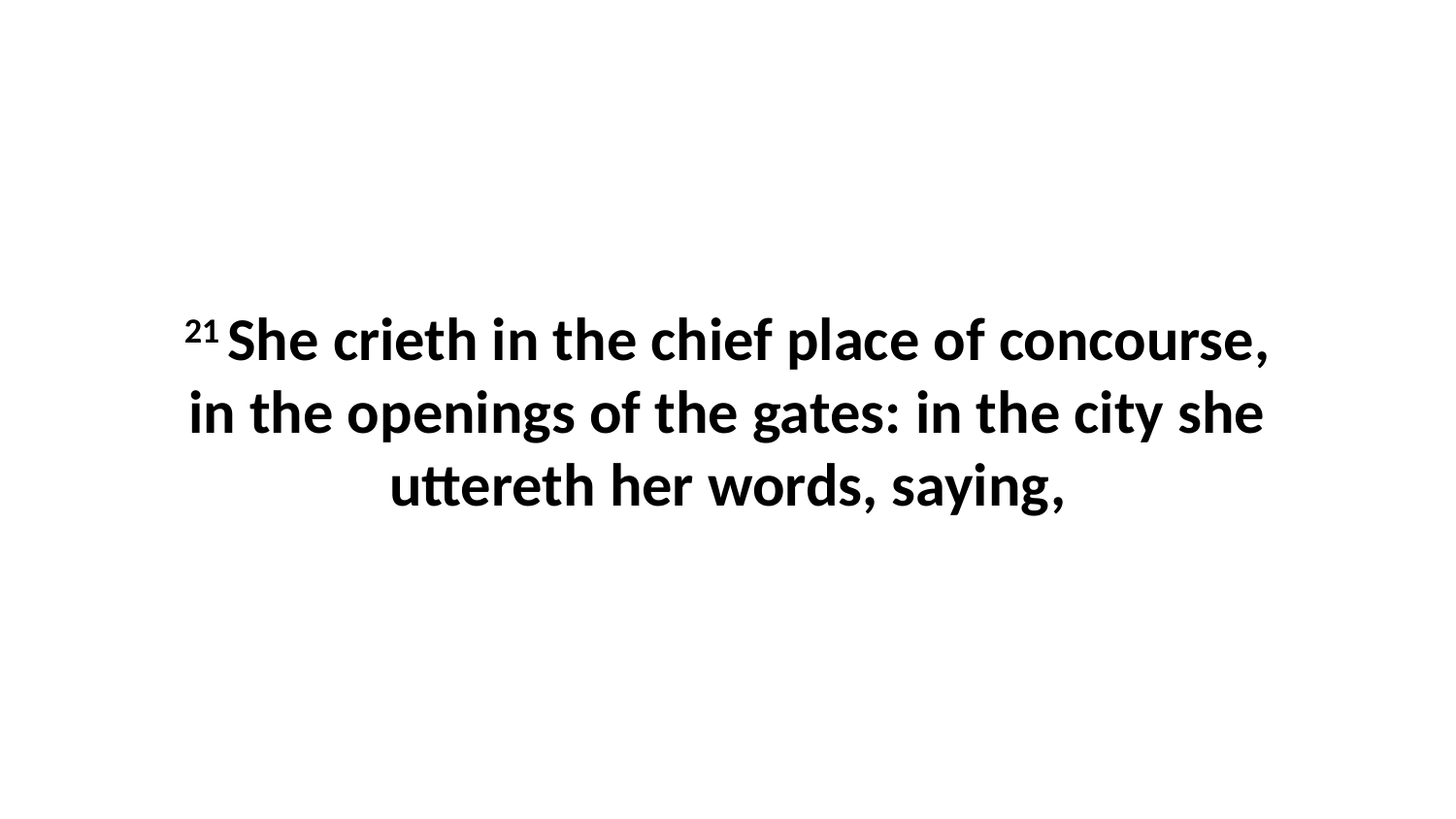

21 She crieth in the chief place of concourse, in the openings of the gates: in the city she uttereth her words, saying,